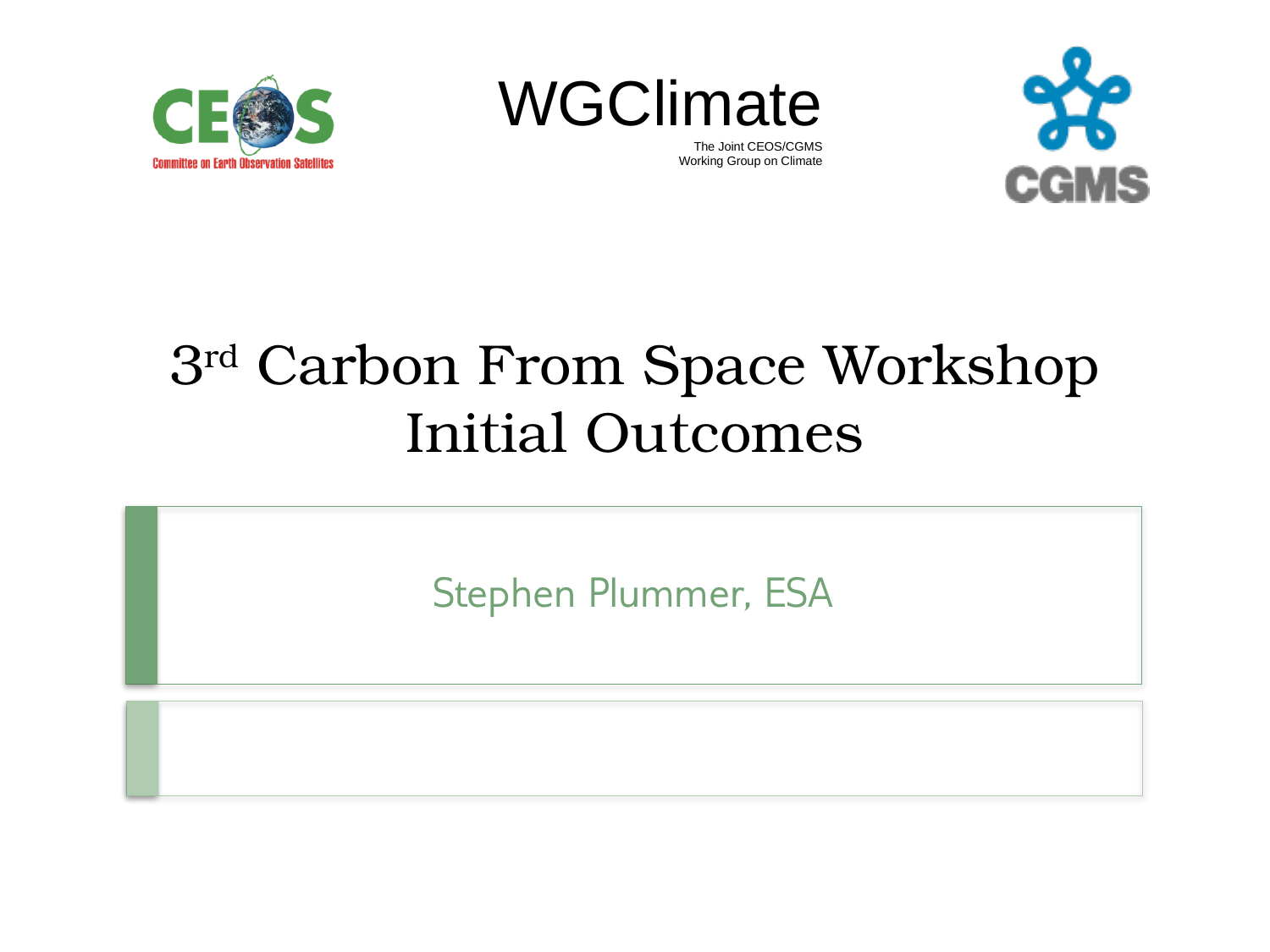

# 3rd Carbon From Space Workshop Initial Outcomes
Stephen Plummer, ESA